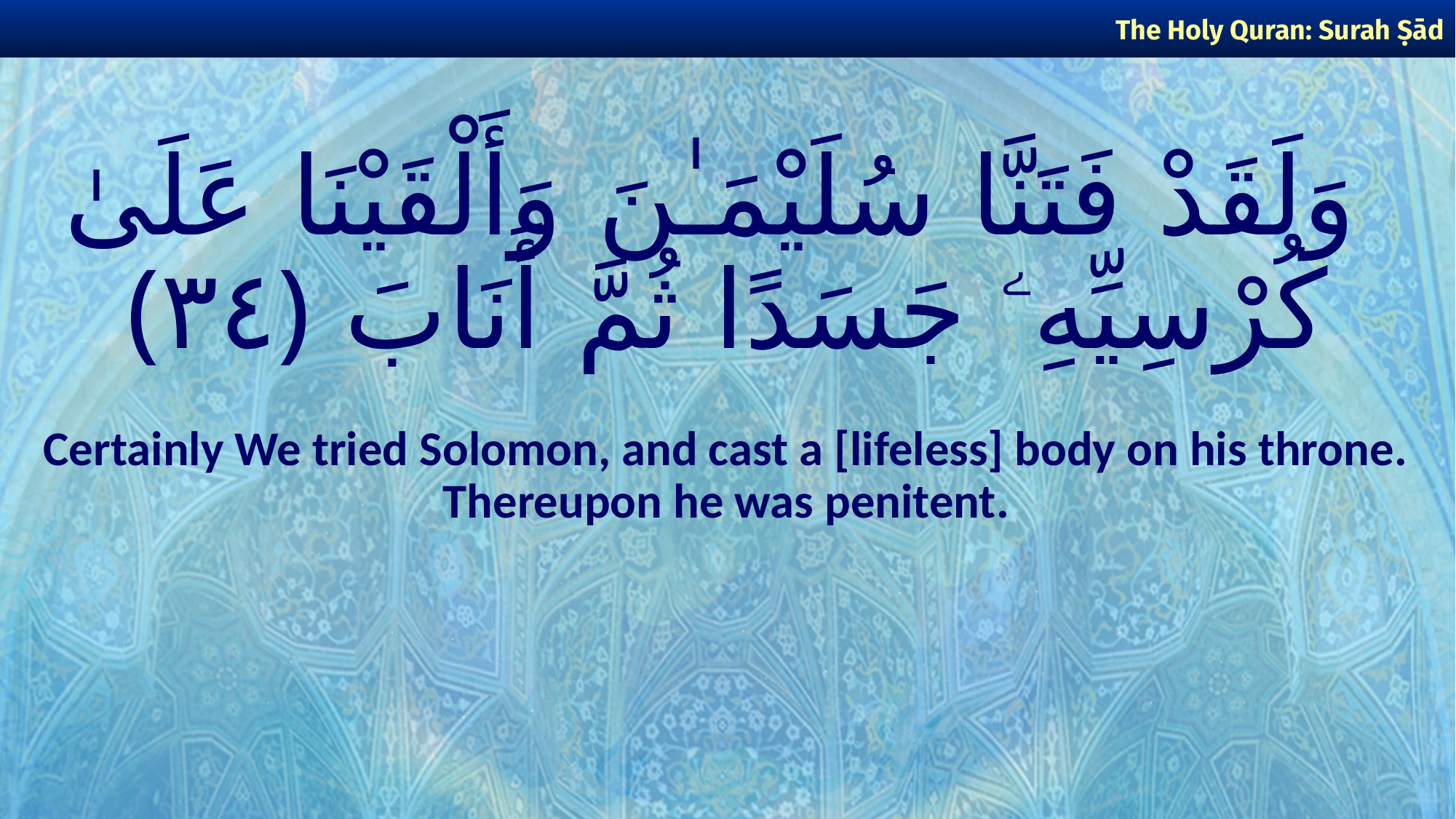

The Holy Quran: Surah Ṣād
# وَلَقَدْ فَتَنَّا سُلَيْمَـٰنَ وَأَلْقَيْنَا عَلَىٰ كُرْسِيِّهِۦ جَسَدًا ثُمَّ أَنَابَ ﴿٣٤﴾
Certainly We tried Solomon, and cast a [lifeless] body on his throne. Thereupon he was penitent.